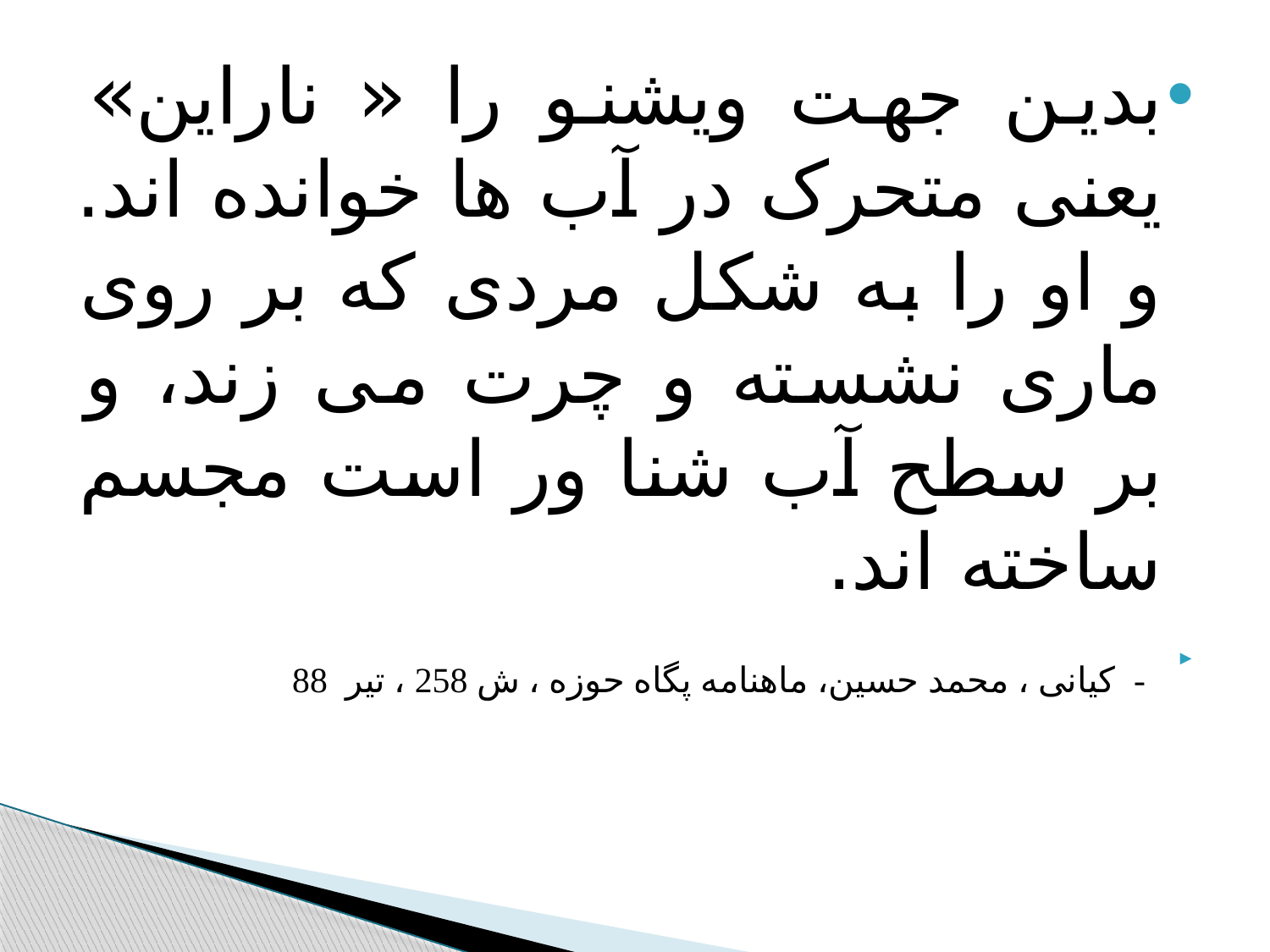

#
بدین جهت ویشنو را « ناراین» یعنی متحرک در آب ها خوانده اند. و او را به شکل مردی که بر روی ماری نشسته و چرت می زند، و بر سطح آب شنا ور است مجسم ساخته اند.
-  کیانی ، محمد حسین، ماهنامه پگاه حوزه ، ش 258 ، تیر  88